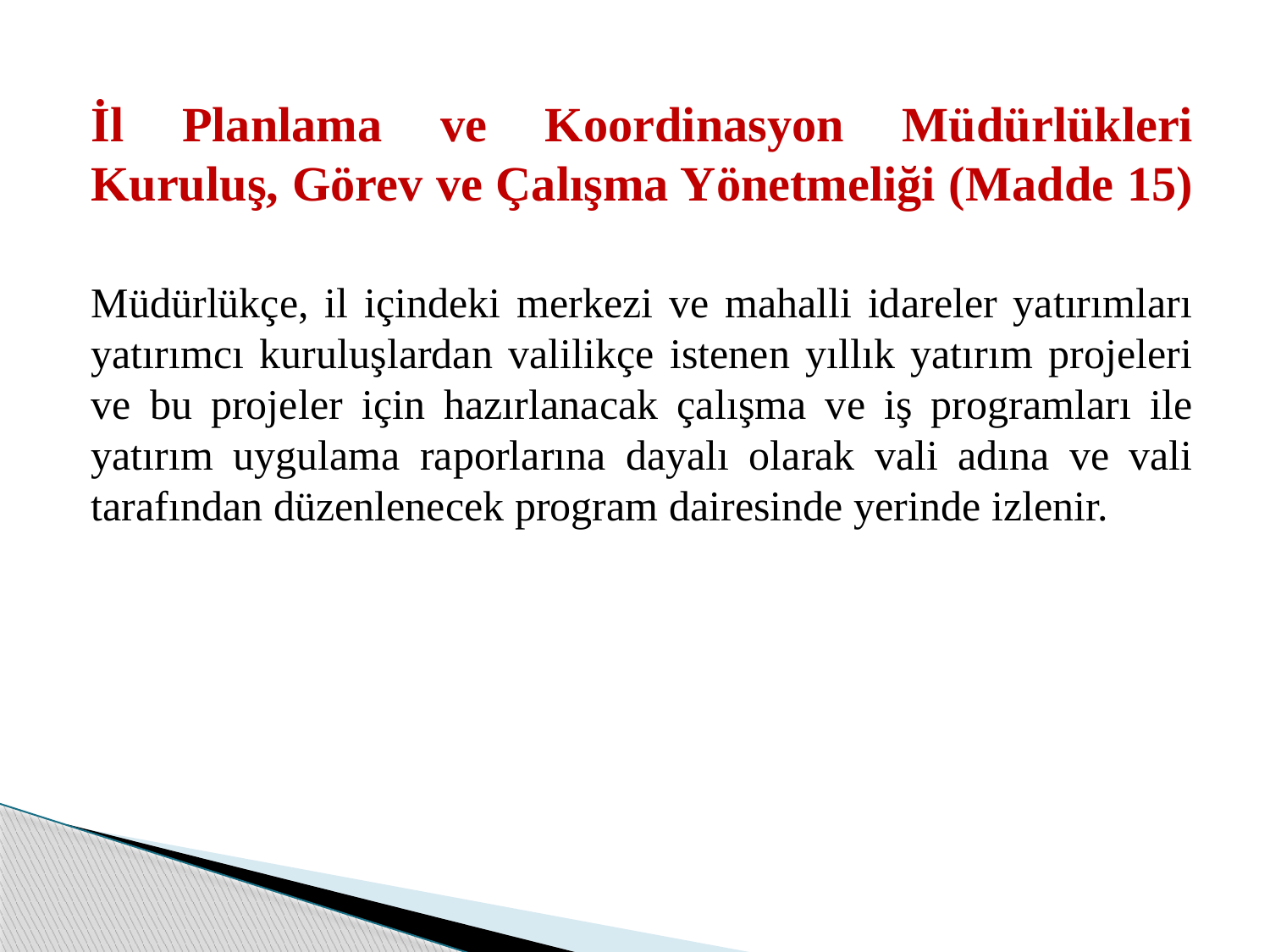

İl Planlama ve Koordinasyon Müdürlükleri Kuruluş, Görev ve Çalışma Yönetmeliği (Madde 15)

Müdürlükçe, il içindeki merkezi ve mahalli idareler yatırımları yatırımcı kuruluşlardan valilikçe istenen yıllık yatırım projeleri ve bu projeler için hazırlanacak çalışma ve iş programları ile yatırım uygulama raporlarına dayalı olarak vali adına ve vali tarafından düzenlenecek program dairesinde yerinde izlenir.